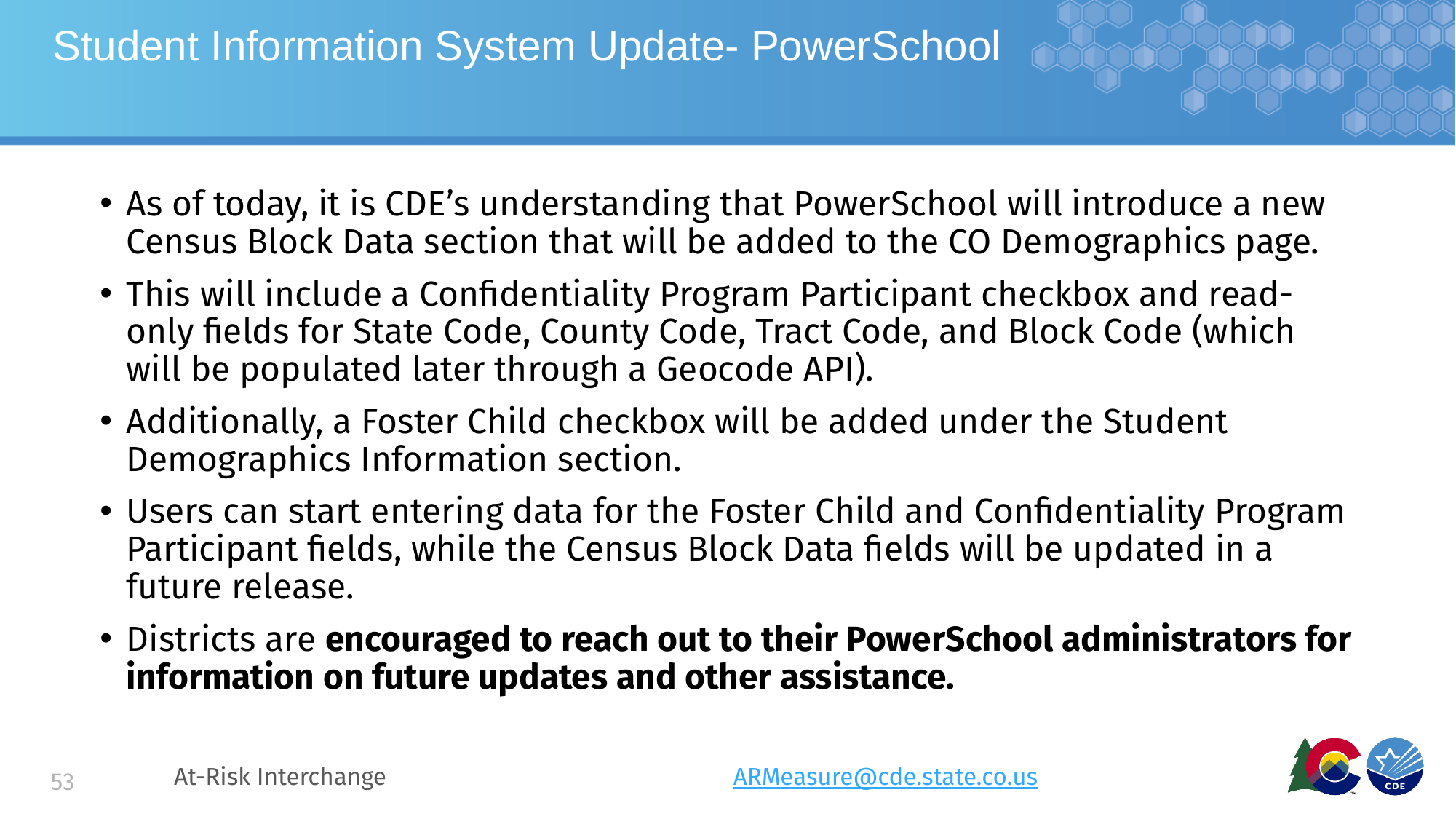

# Student Information System Update- PowerSchool
As of today, it is CDE’s understanding that PowerSchool will introduce a new Census Block Data section that will be added to the CO Demographics page.
This will include a Confidentiality Program Participant checkbox and read-only fields for State Code, County Code, Tract Code, and Block Code (which will be populated later through a Geocode API).
Additionally, a Foster Child checkbox will be added under the Student Demographics Information section.
Users can start entering data for the Foster Child and Confidentiality Program Participant fields, while the Census Block Data fields will be updated in a future release.
Districts are encouraged to reach out to their PowerSchool administrators for information on future updates and other assistance.

At-Risk Interchange
ARMeasure@cde.state.co.us

53